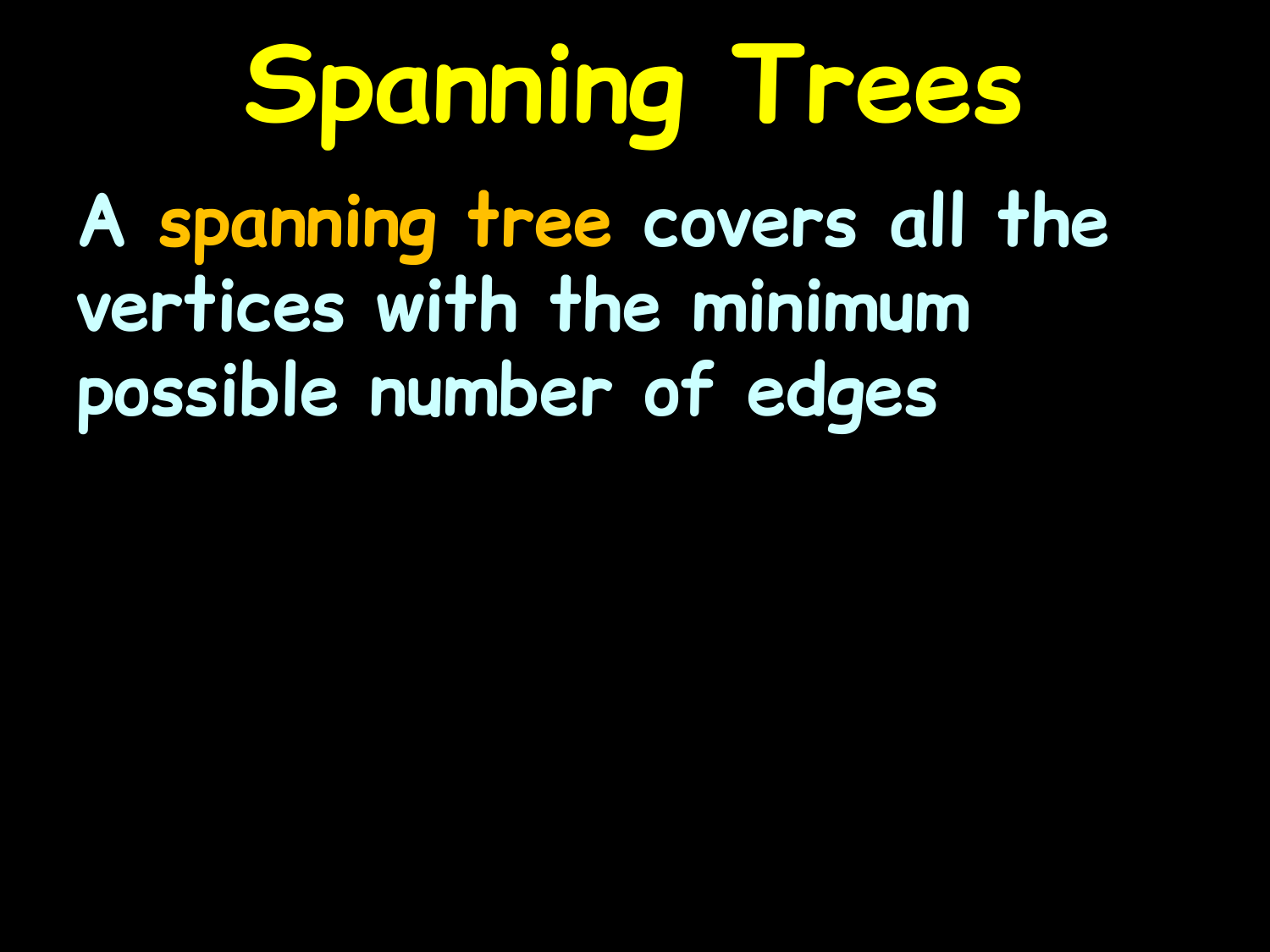

# Spanning Trees
A spanning tree covers all the vertices with the minimum possible number of edges